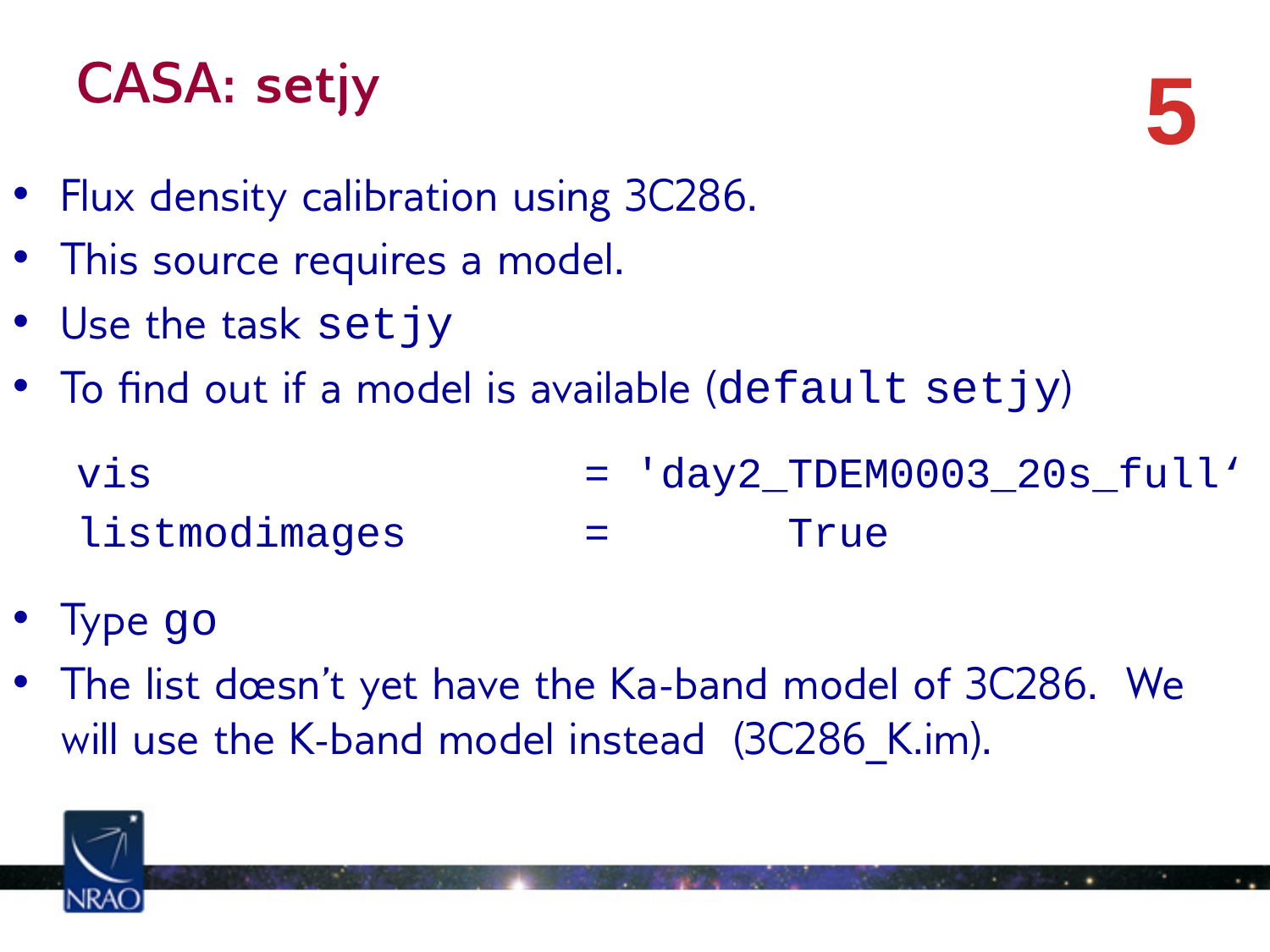

CASA: setjy
5
Flux density calibration using 3C286.
This source requires a model.
Use the task setjy
To find out if a model is available (default setjy)

vis                 = 'day2_TDEM0003_20s_full‘
listmodimages       =       True

Type go
The list doesn’t yet have the Ka-band model of 3C286.  We will use the K-band model instead  (3C286_K.im).